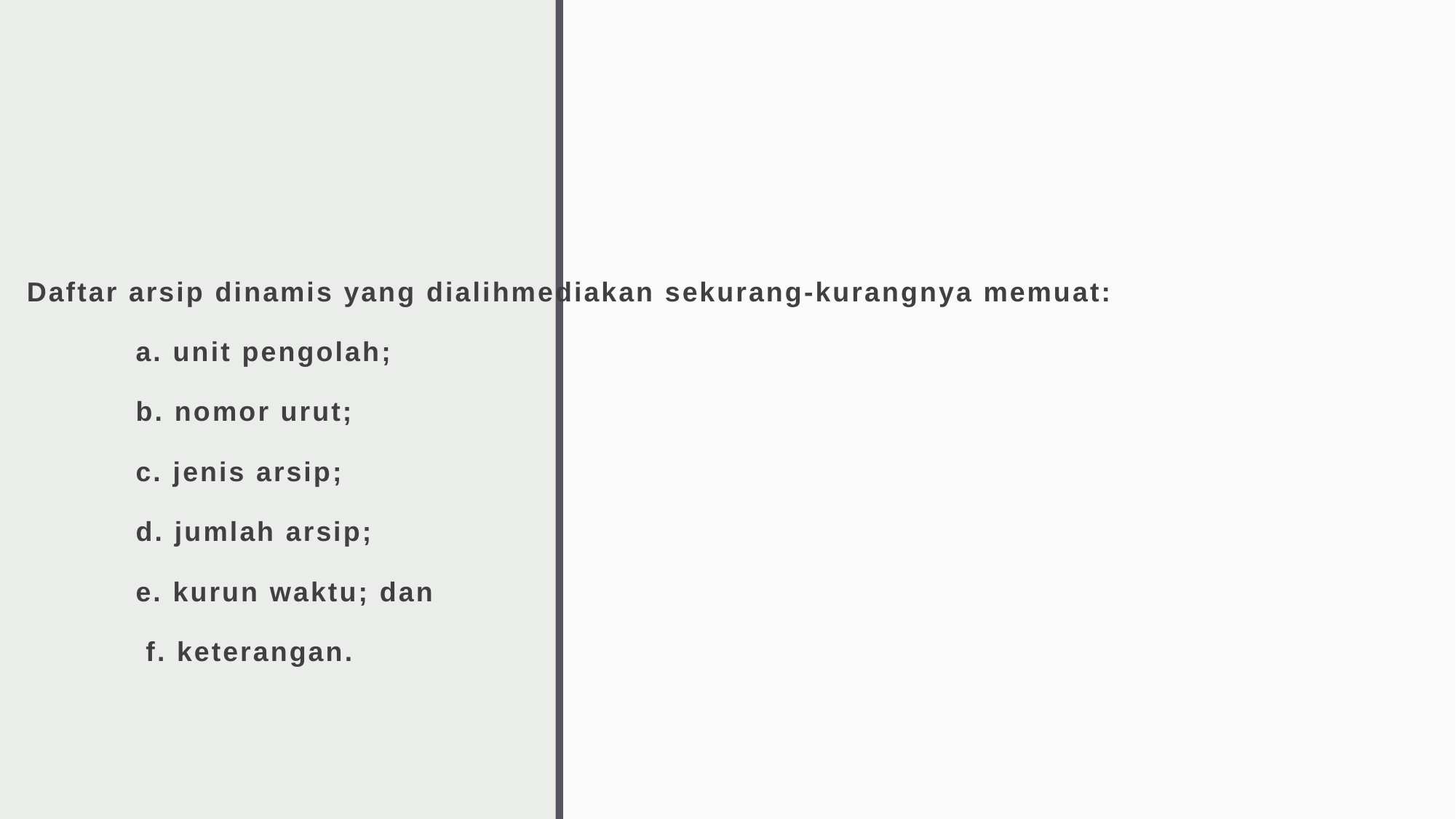

Daftar arsip dinamis yang dialihmediakan sekurang-kurangnya memuat:
	a. unit pengolah;
	b. nomor urut;
	c. jenis arsip;
	d. jumlah arsip;
	e. kurun waktu; dan
	 f. keterangan.